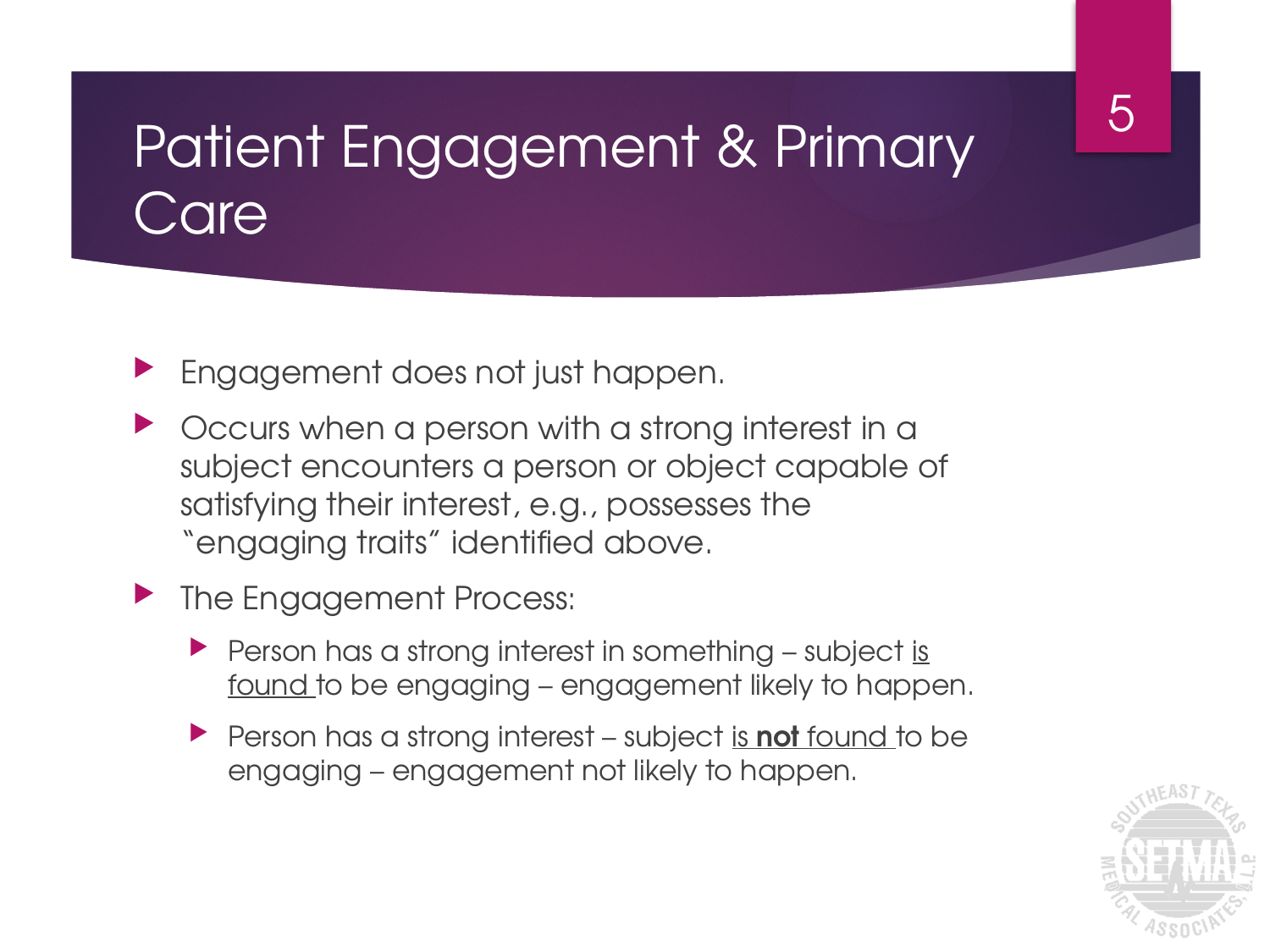

5
# Patient Engagement & Primary Care
Engagement does not just happen.
Occurs when a person with a strong interest in a subject encounters a person or object capable of satisfying their interest, e.g., possesses the “engaging traits” identified above.
The Engagement Process:
Person has a strong interest in something – subject is found to be engaging – engagement likely to happen.
Person has a strong interest – subject is not found to be engaging – engagement not likely to happen.